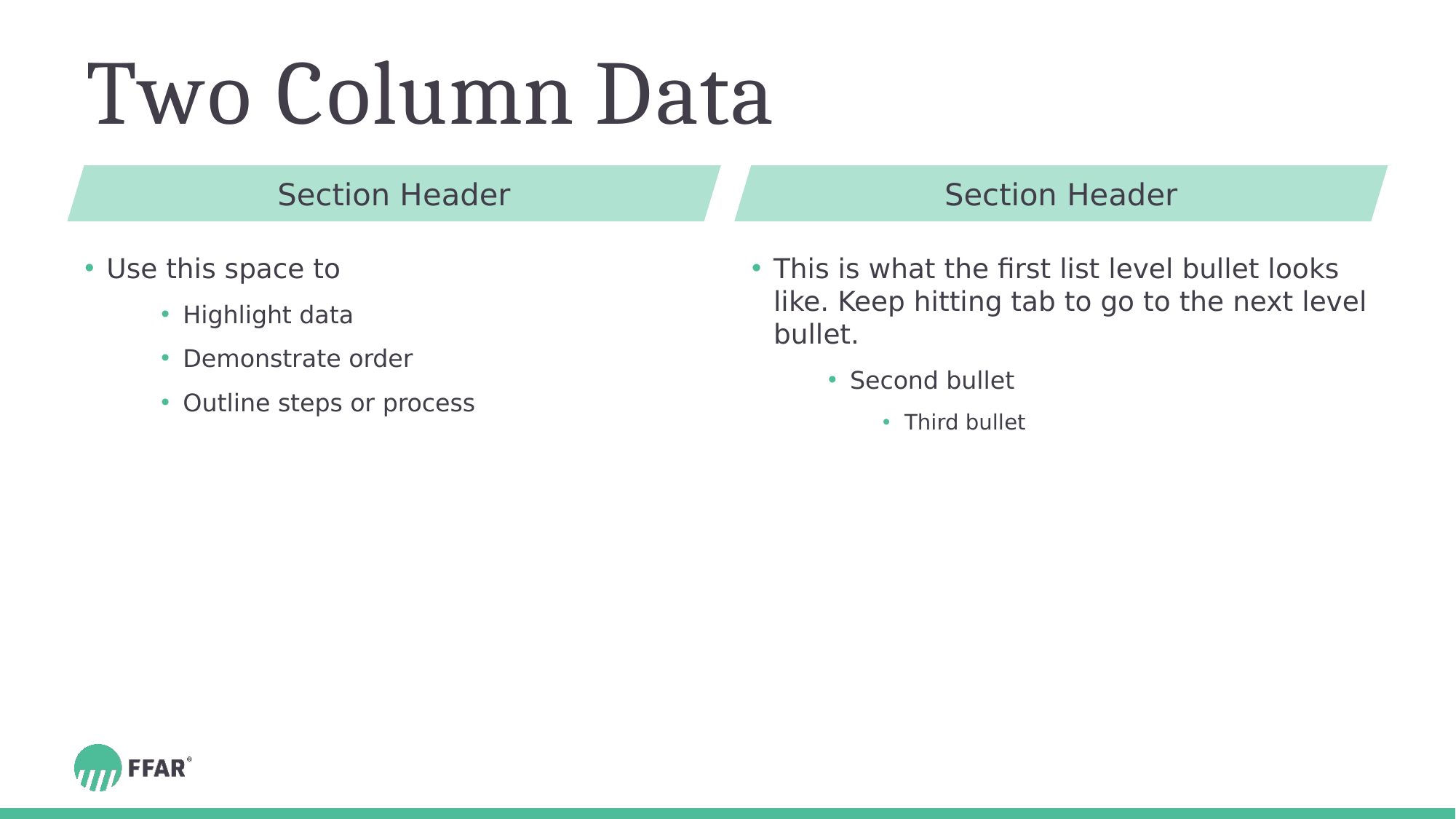

# Two Column Data
Section Header
Section Header
Use this space to
Highlight data
Demonstrate order
Outline steps or process
This is what the first list level bullet looks like. Keep hitting tab to go to the next level bullet.
Second bullet
Third bullet